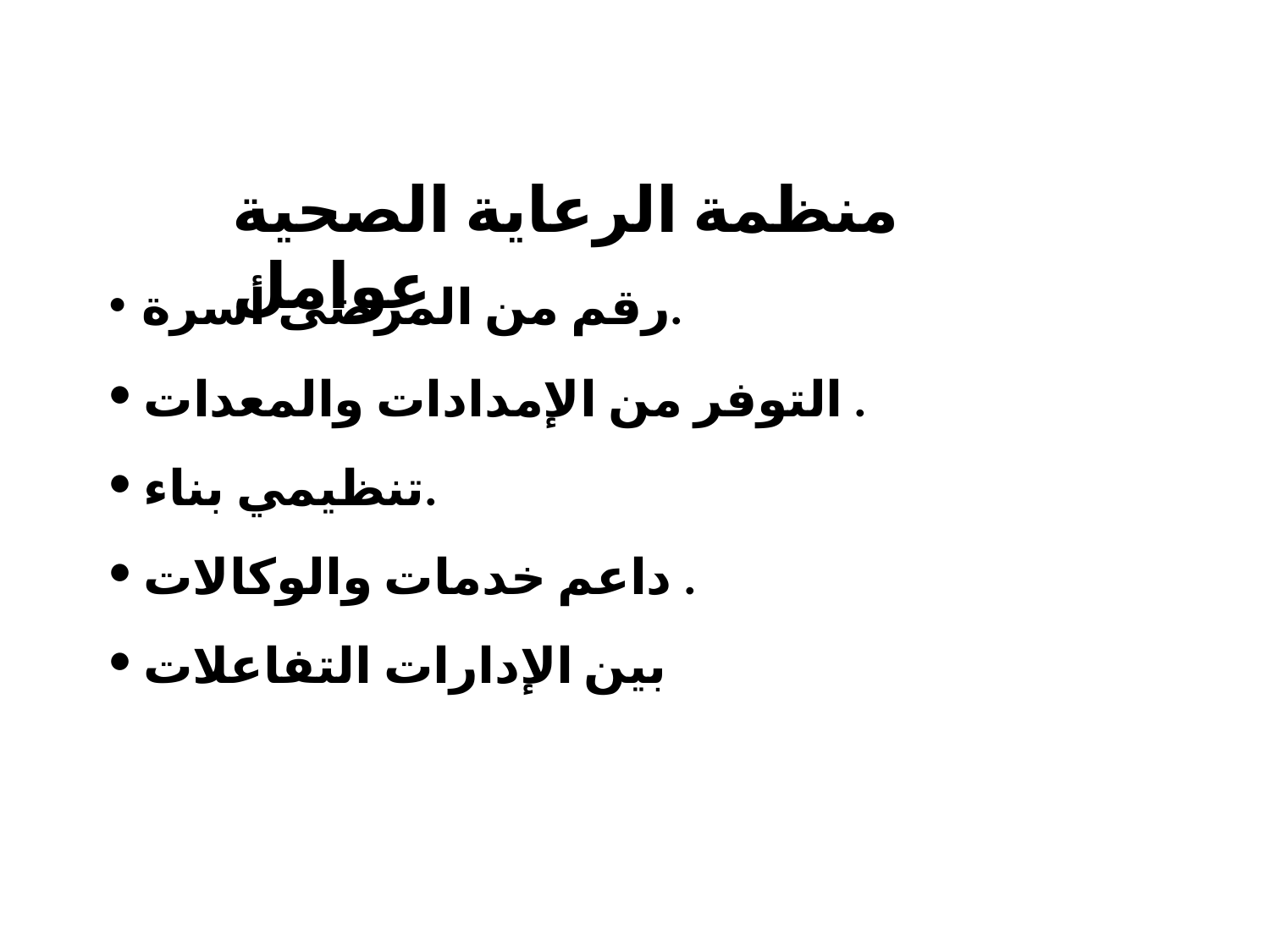

# منظمة الرعاية الصحية عوامل
رقم من المرضى أسرة.
التوفر من الإمدادات والمعدات .
تنظيمي بناء.
داعم خدمات والوكالات .
بين الإدارات التفاعلات